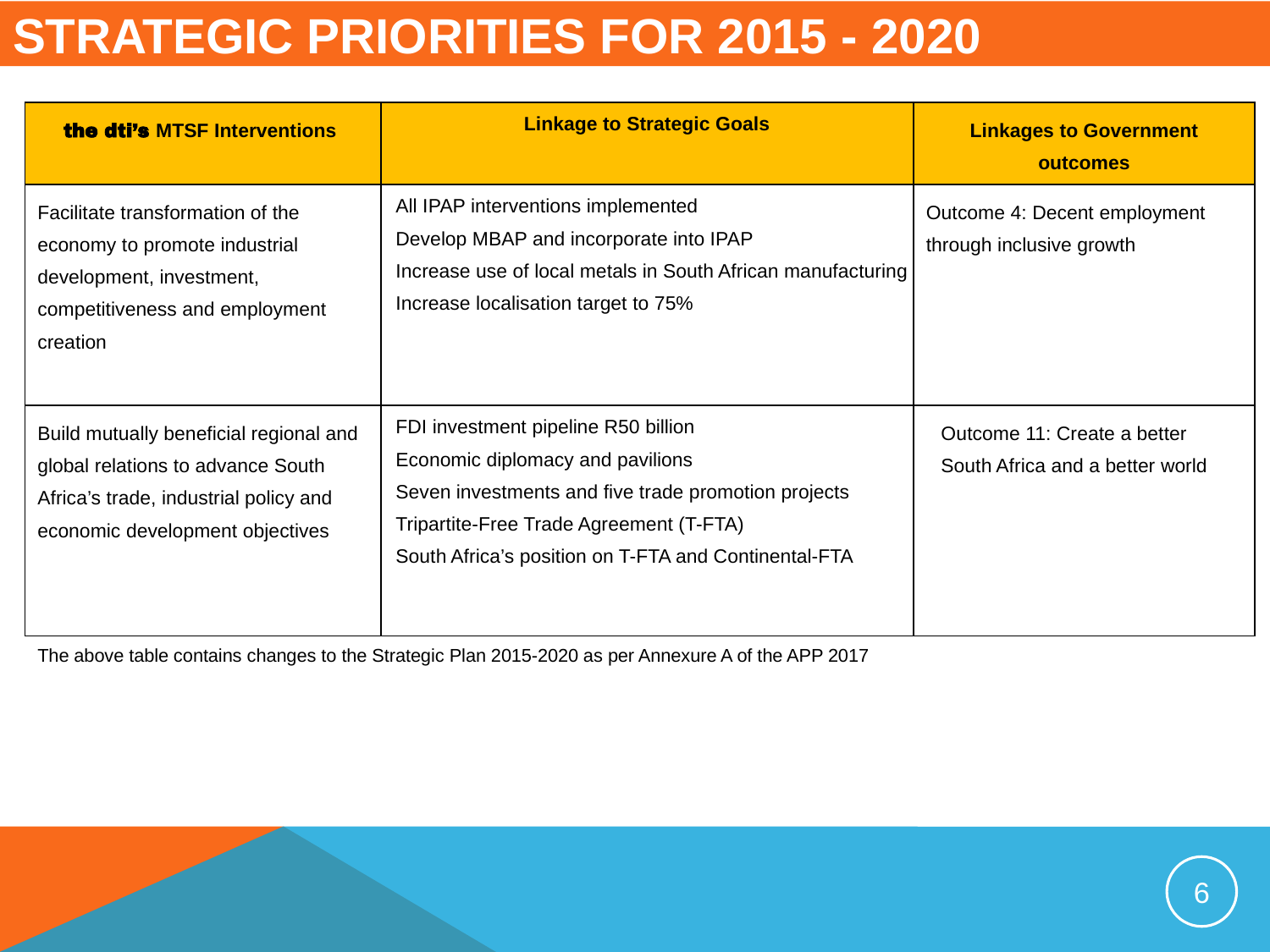

# Strategic Priorities for 2015 - 2020
| the dti’s MTSF Interventions | Linkage to Strategic Goals | Linkages to Government outcomes |
| --- | --- | --- |
| Facilitate transformation of the economy to promote industrial development, investment, competitiveness and employment creation | All IPAP interventions implemented Develop MBAP and incorporate into IPAP Increase use of local metals in South African manufacturing Increase localisation target to 75% | Outcome 4: Decent employment through inclusive growth |
| Build mutually beneficial regional and global relations to advance South Africa’s trade, industrial policy and economic development objectives | FDI investment pipeline R50 billion Economic diplomacy and pavilions Seven investments and five trade promotion projects Tripartite-Free Trade Agreement (T-FTA) South Africa’s position on T-FTA and Continental-FTA | Outcome 11: Create a better South Africa and a better world |
The above table contains changes to the Strategic Plan 2015-2020 as per Annexure A of the APP 2017
6